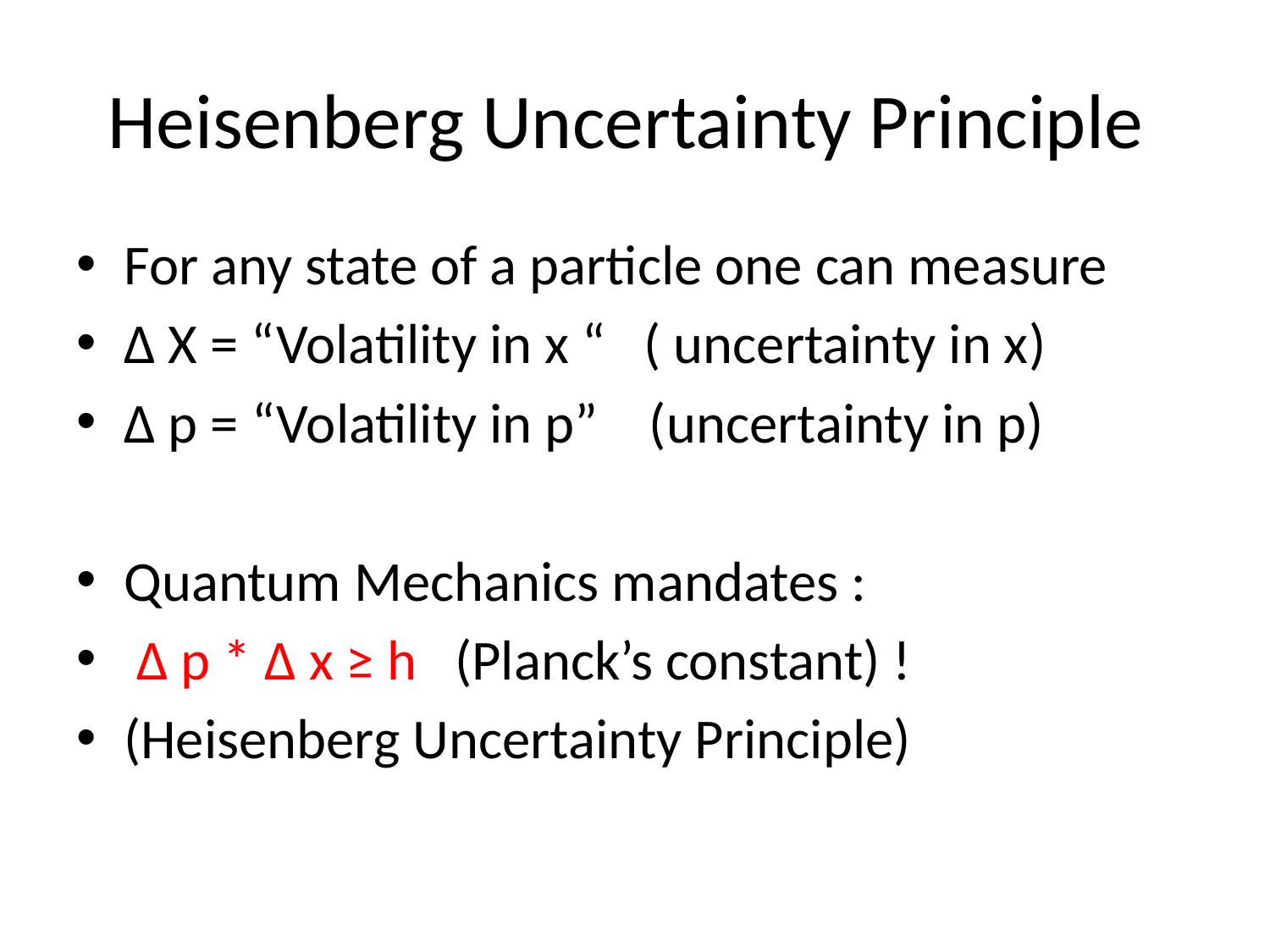

# Heisenberg Uncertainty Principle
For any state of a particle one can measure
Δ X = “Volatility in x “   ( uncertainty in x)
Δ p = “Volatility in p”    (uncertainty in p)

Quantum Mechanics mandates :
 Δ p * Δ x ≥ h   (Planck’s constant) !
(Heisenberg Uncertainty Principle)